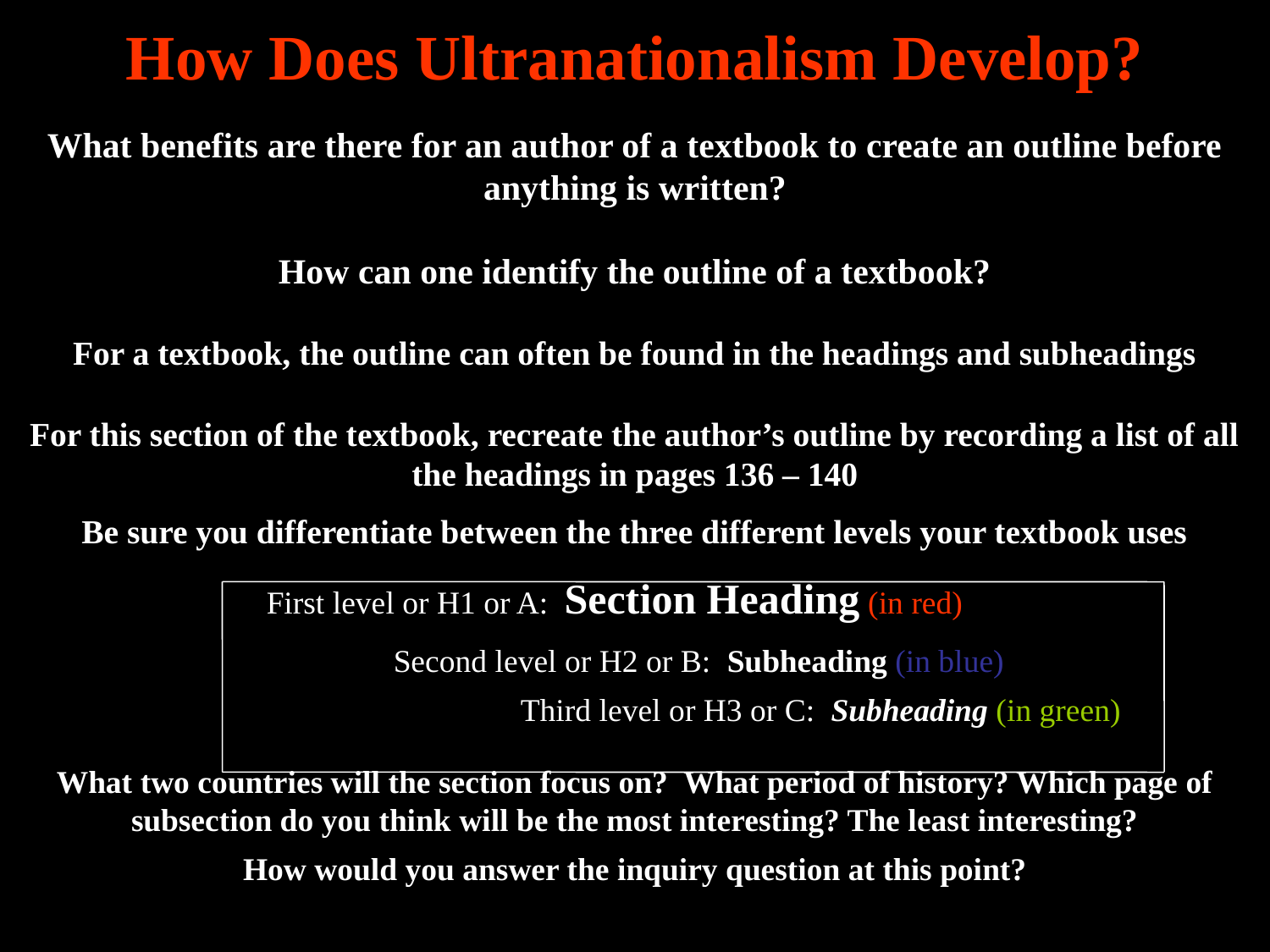

How Does Ultranationalism Develop?
What benefits are there for an author of a textbook to create an outline before anything is written?

How can one identify the outline of a textbook?

For a textbook, the outline can often be found in the headings and subheadings

For this section of the textbook, recreate the author’s outline by recording a list of all the headings in pages 136 – 140
Be sure you differentiate between the three different levels your textbook uses
		First level or H1 or A:  Section Heading (in red)
			Second level or H2 or B:  Subheading (in blue)
				Third level or H3 or C:  Subheading (in green)

What two countries will the section focus on?  What period of history? Which page of subsection do you think will be the most interesting? The least interesting?
How would you answer the inquiry question at this point?